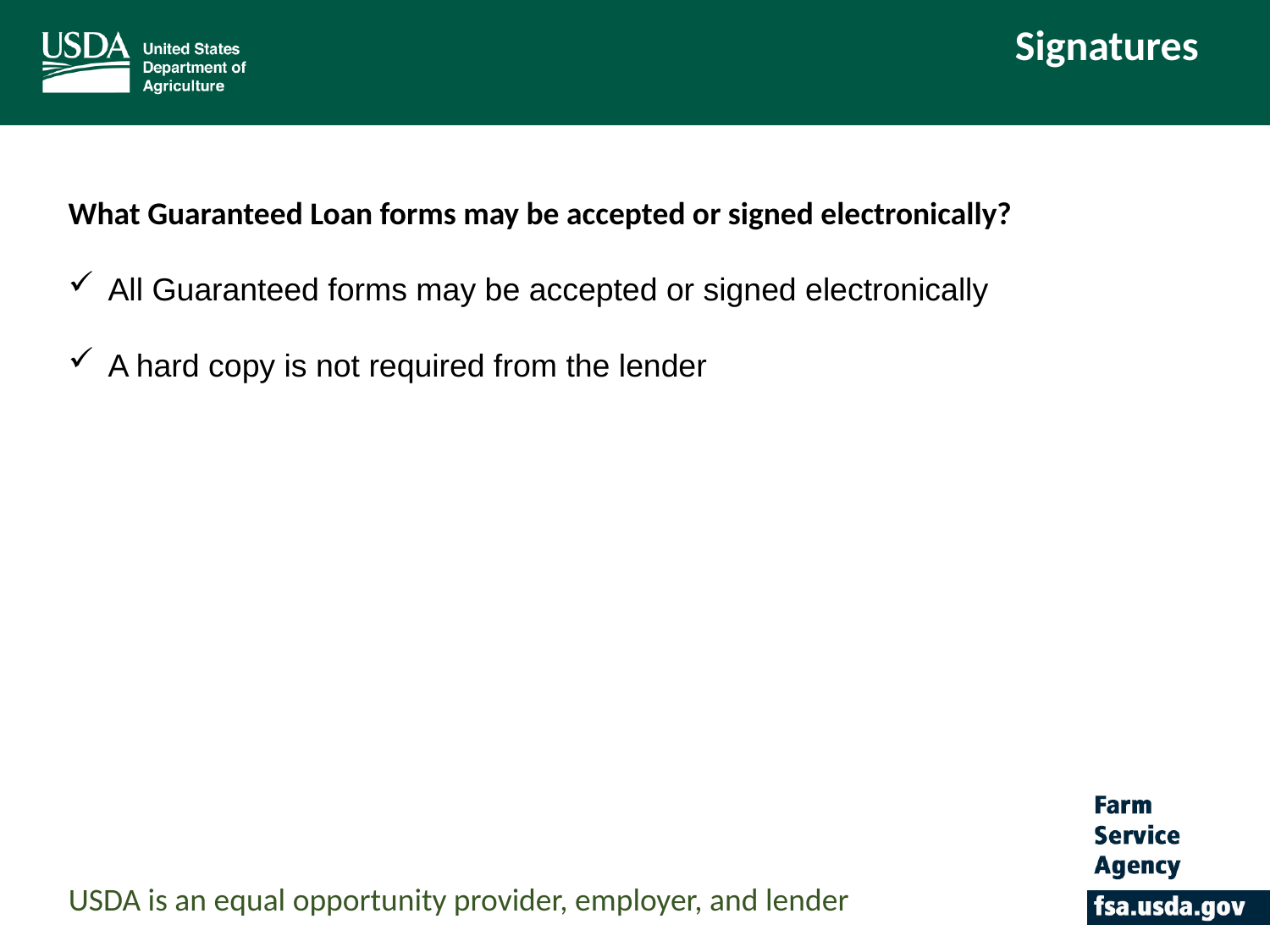

Signatures
What Guaranteed Loan forms may be accepted or signed electronically?

All Guaranteed forms may be accepted or signed electronically

A hard copy is not required from the lender

USDA is an equal opportunity provider, employer, and lender